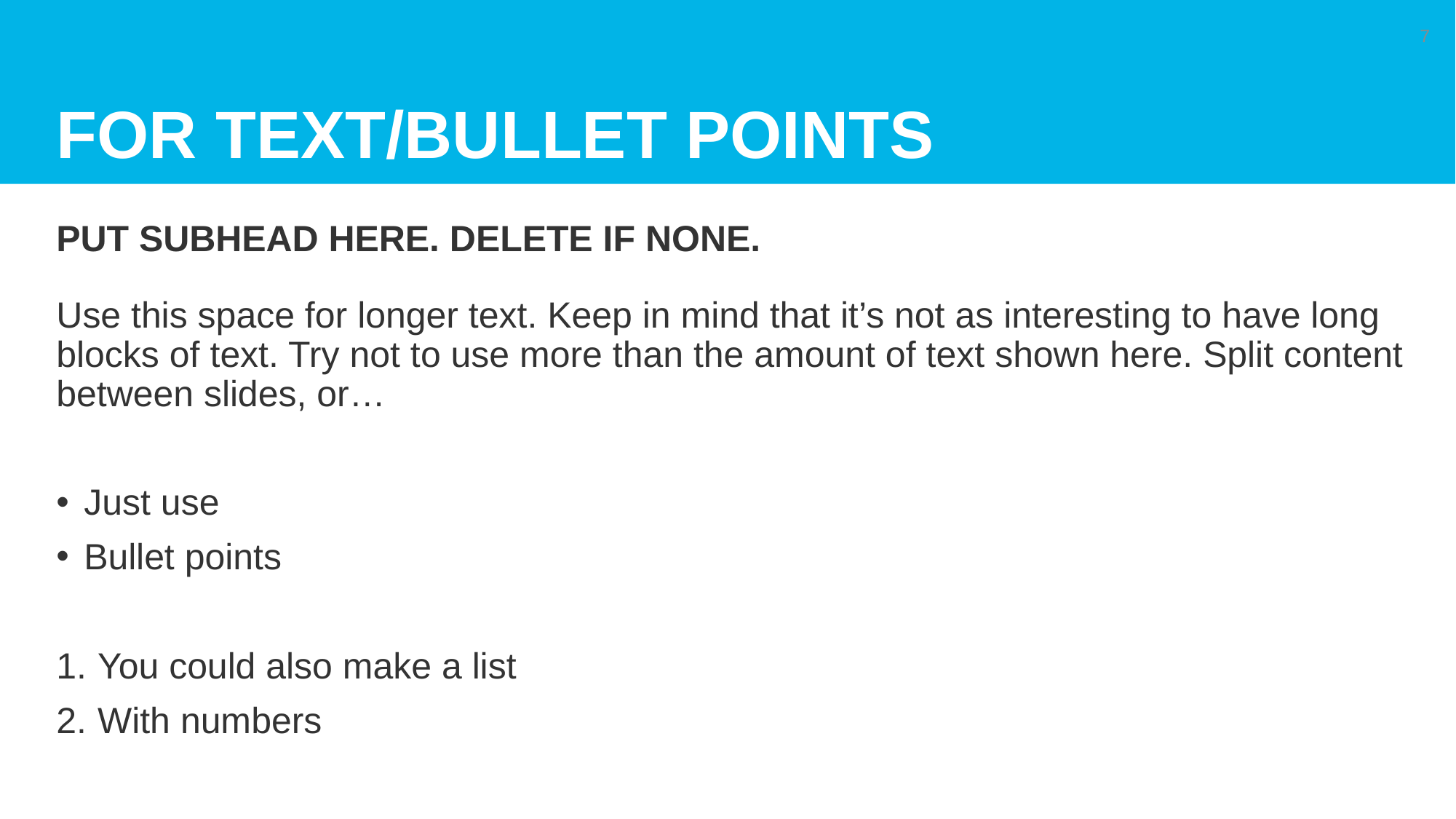

# FOR TEXT/BULLET POINTS
7
PUT SUBHEAD HERE. DELETE IF NONE.
Use this space for longer text. Keep in mind that it’s not as interesting to have long blocks of text. Try not to use more than the amount of text shown here. Split content between slides, or…

Just use
Bullet points

You could also make a list
With numbers